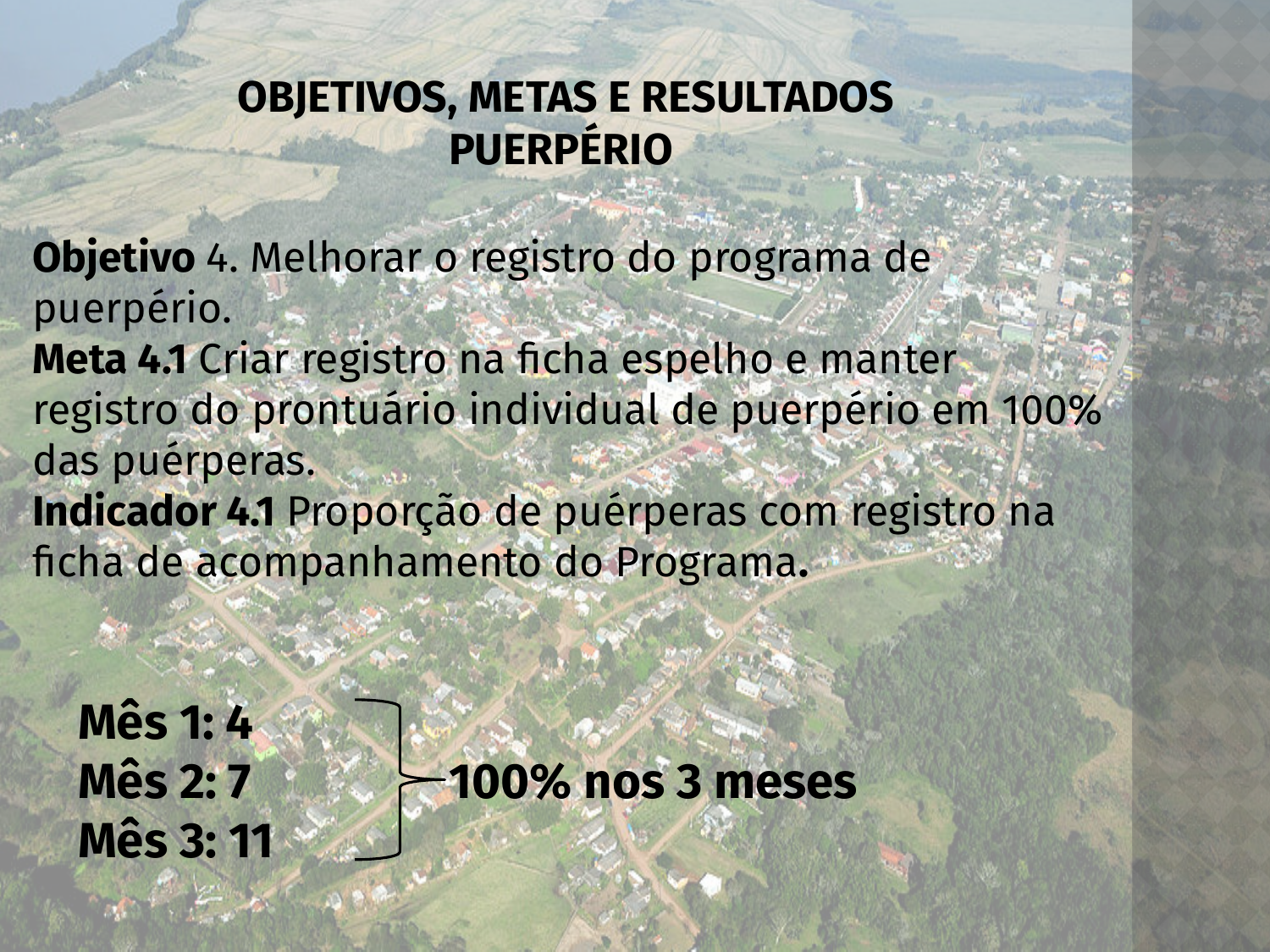

# Objetivos, metas e Resultados Puerpério
Objetivo 4. Melhorar o registro do programa de puerpério.
Meta 4.1 Criar registro na ficha espelho e manter registro do prontuário individual de puerpério em 100% das puérperas.
Indicador 4.1 Proporção de puérperas com registro na ficha de acompanhamento do Programa.

Mês 1: 4
Mês 2: 7                 100% nos 3 meses
Mês 3: 11